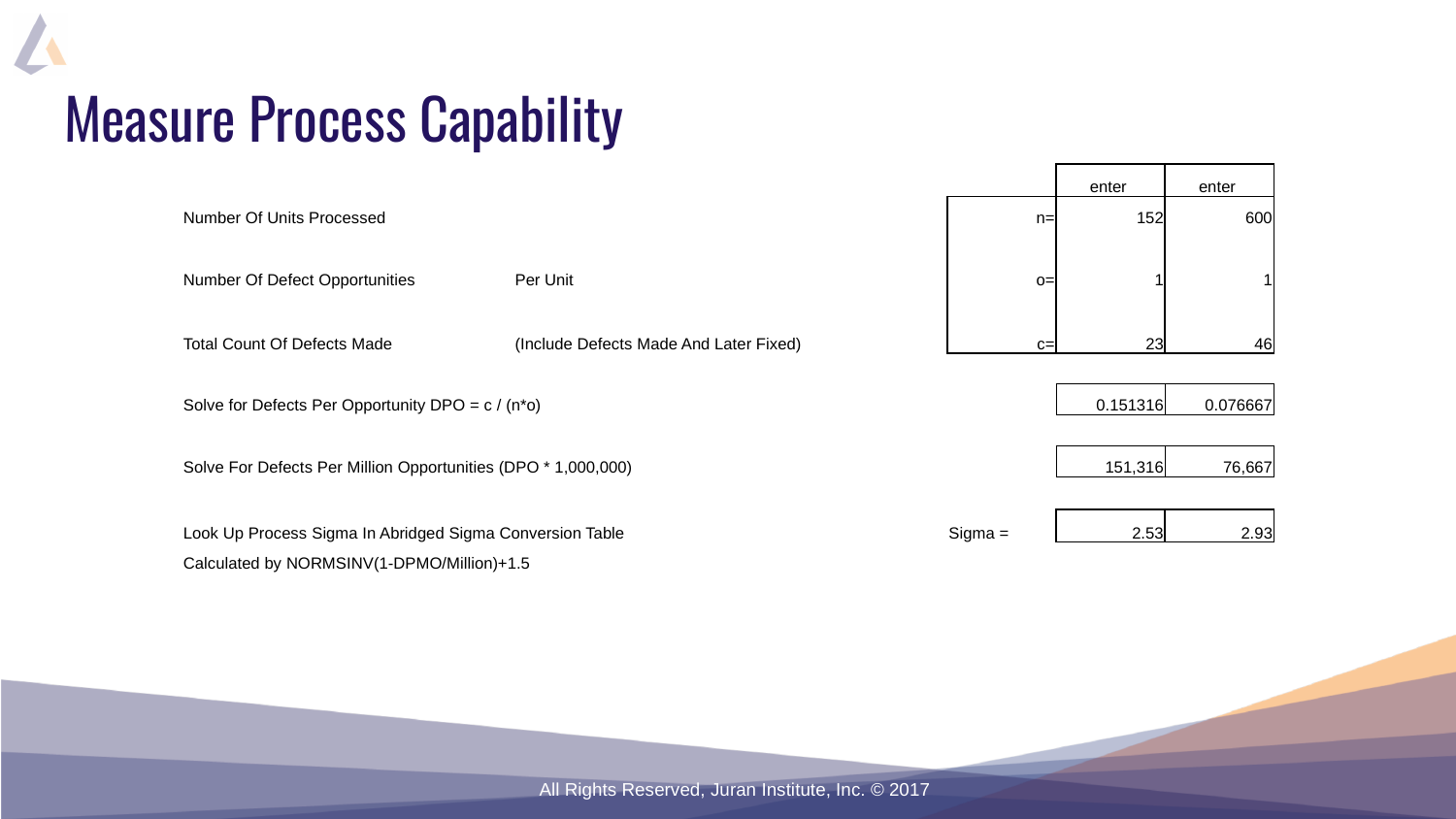

# Measure Process Capability
|  |  |  |  | enter | enter |
| --- | --- | --- | --- | --- | --- |
| Number Of Units Processed |  |  | n= | 152 | 600 |
|  |  |  |  |  |  |
| Number Of Defect Opportunities | Per Unit |  | o= | 1 | 1 |
|  |  |  |  |  |  |
| Total Count Of Defects Made | (Include Defects Made And Later Fixed) |  | c= | 23 | 46 |
|  |  |  |  |  |  |
| Solve for Defects Per Opportunity DPO = c / (n\*o) |  |  |  | 0.151316 | 0.076667 |
|  |  |  |  |  |  |
| Solve For Defects Per Million Opportunities (DPO \* 1,000,000) |  |  |  | 151,316 | 76,667 |
|  |  |  |  |  |  |
| Look Up Process Sigma In Abridged Sigma Conversion Table |  |  | Sigma = | 2.53 | 2.93 |
| Calculated by NORMSINV(1-DPMO/Million)+1.5 |  |  |  |  |  |